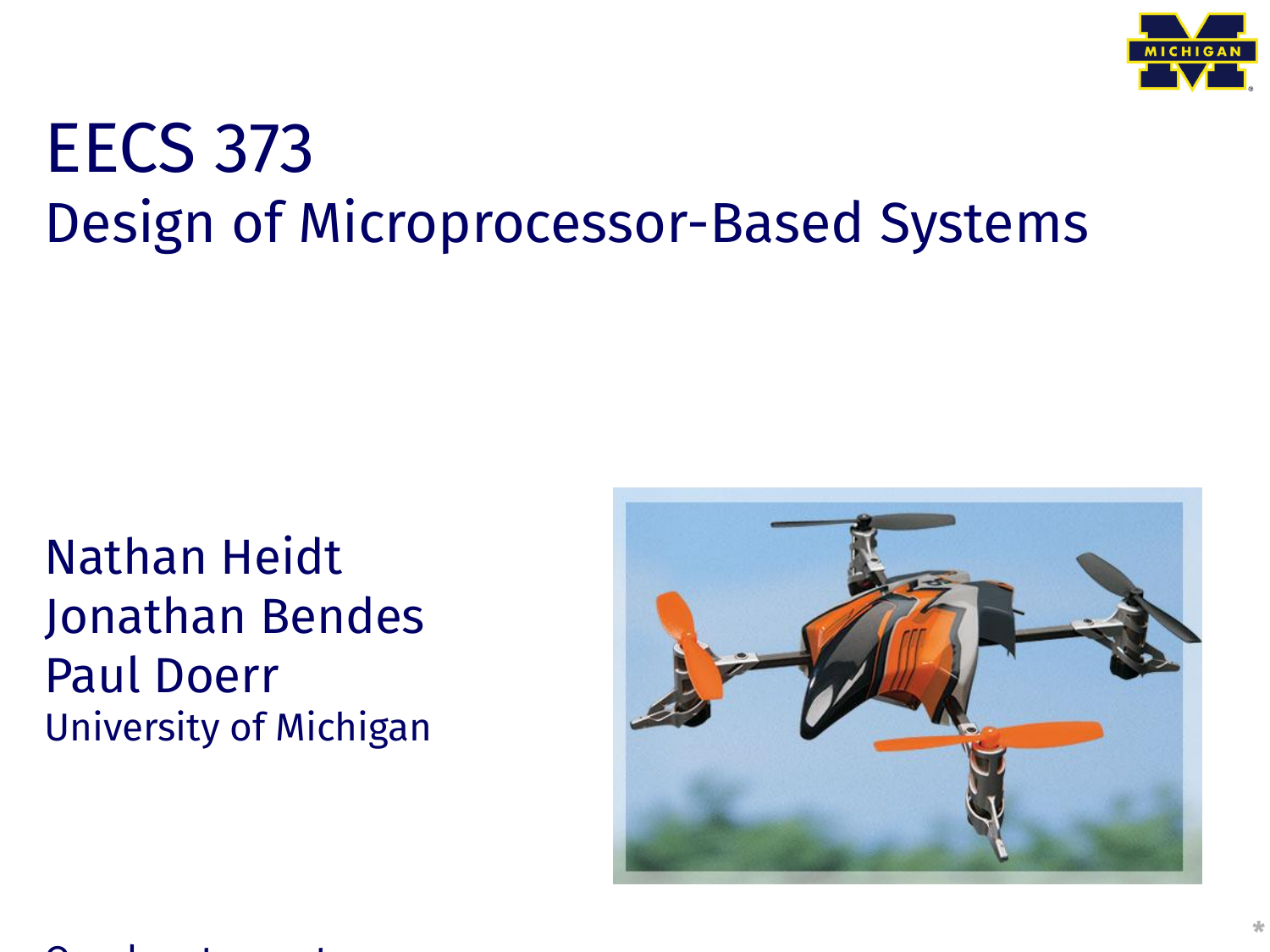

EECS 373
Design of Microprocessor-Based Systems

Nathan Heidt
Jonathan Bendes
Paul Doerr
University of Michigan

Quadcopter systems
November 27, 2012

*